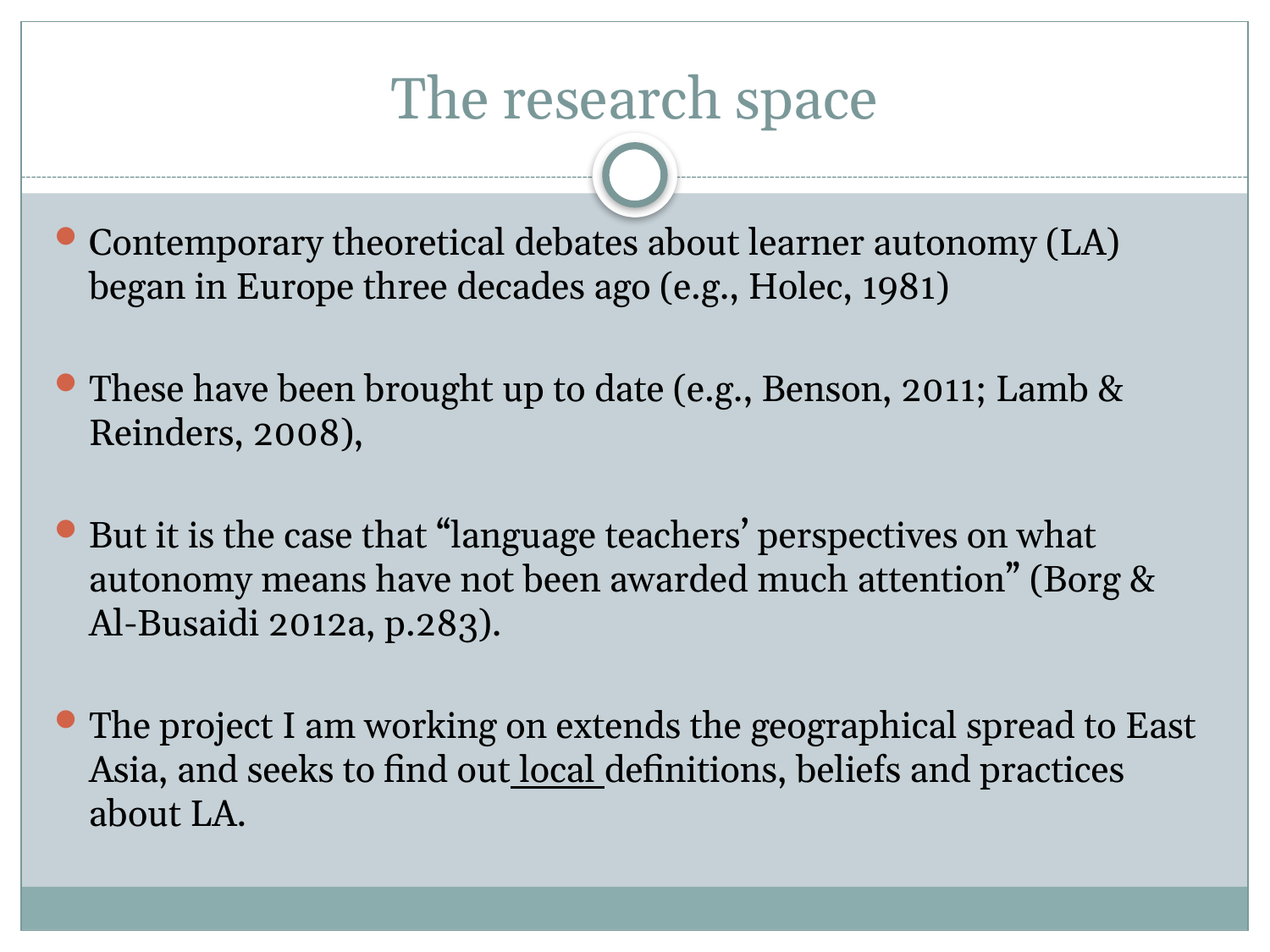

# The research space
Contemporary theoretical debates about learner autonomy (LA) began in Europe three decades ago (e.g., Holec, 1981)

These have been brought up to date (e.g., Benson, 2011; Lamb & Reinders, 2008),

But it is the case that “language teachers’ perspectives on what autonomy means have not been awarded much attention” (Borg & Al-Busaidi 2012a, p.283).

The project I am working on extends the geographical spread to East Asia, and seeks to find out local definitions, beliefs and practices about LA.